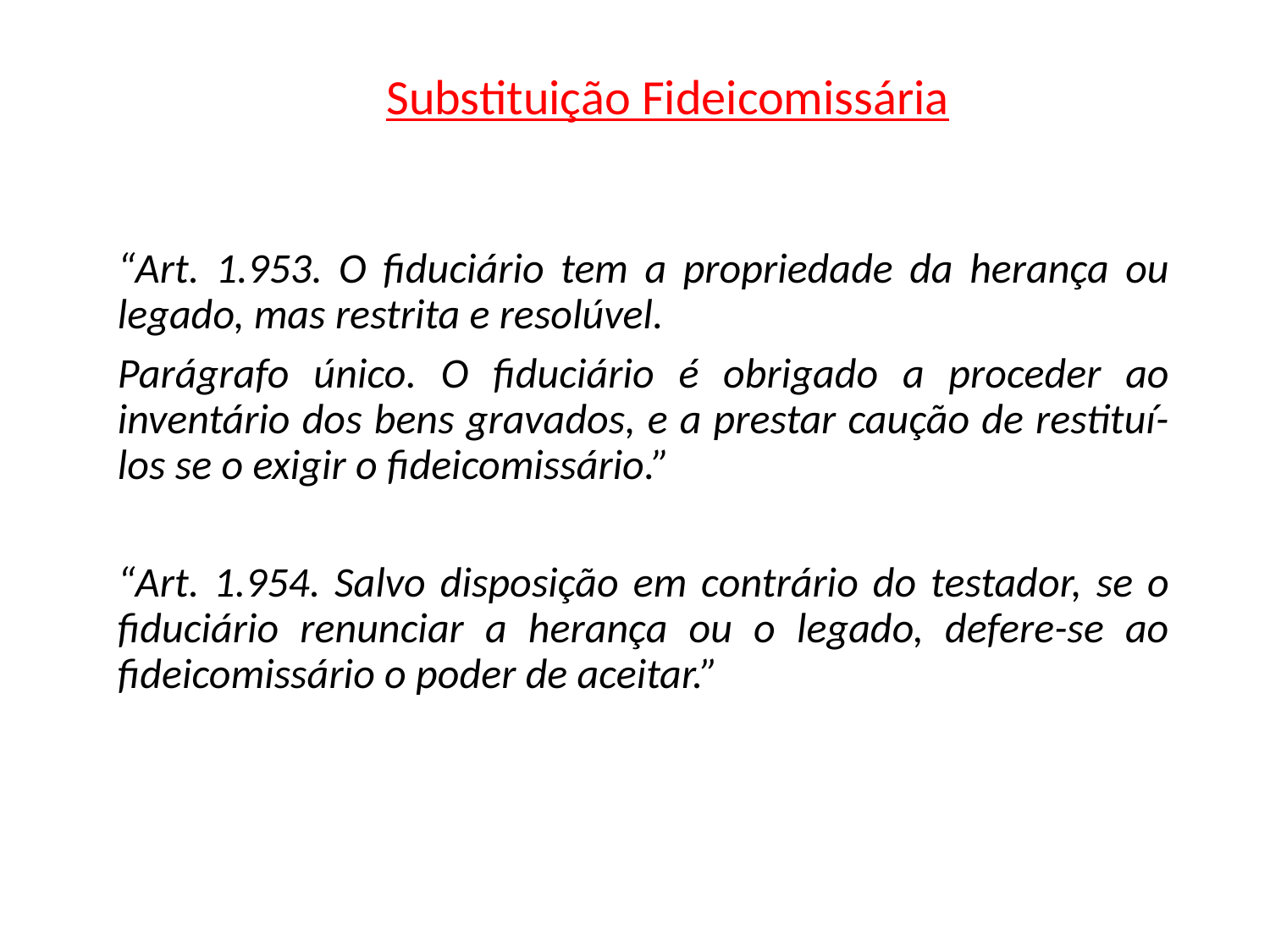

# Substituição Fideicomissária

“Art. 1.953. O fiduciário tem a propriedade da herança ou legado, mas restrita e resolúvel.
Parágrafo único. O fiduciário é obrigado a proceder ao inventário dos bens gravados, e a prestar caução de restituí-los se o exigir o fideicomissário.”

“Art. 1.954. Salvo disposição em contrário do testador, se o fiduciário renunciar a herança ou o legado, defere-se ao fideicomissário o poder de aceitar.”